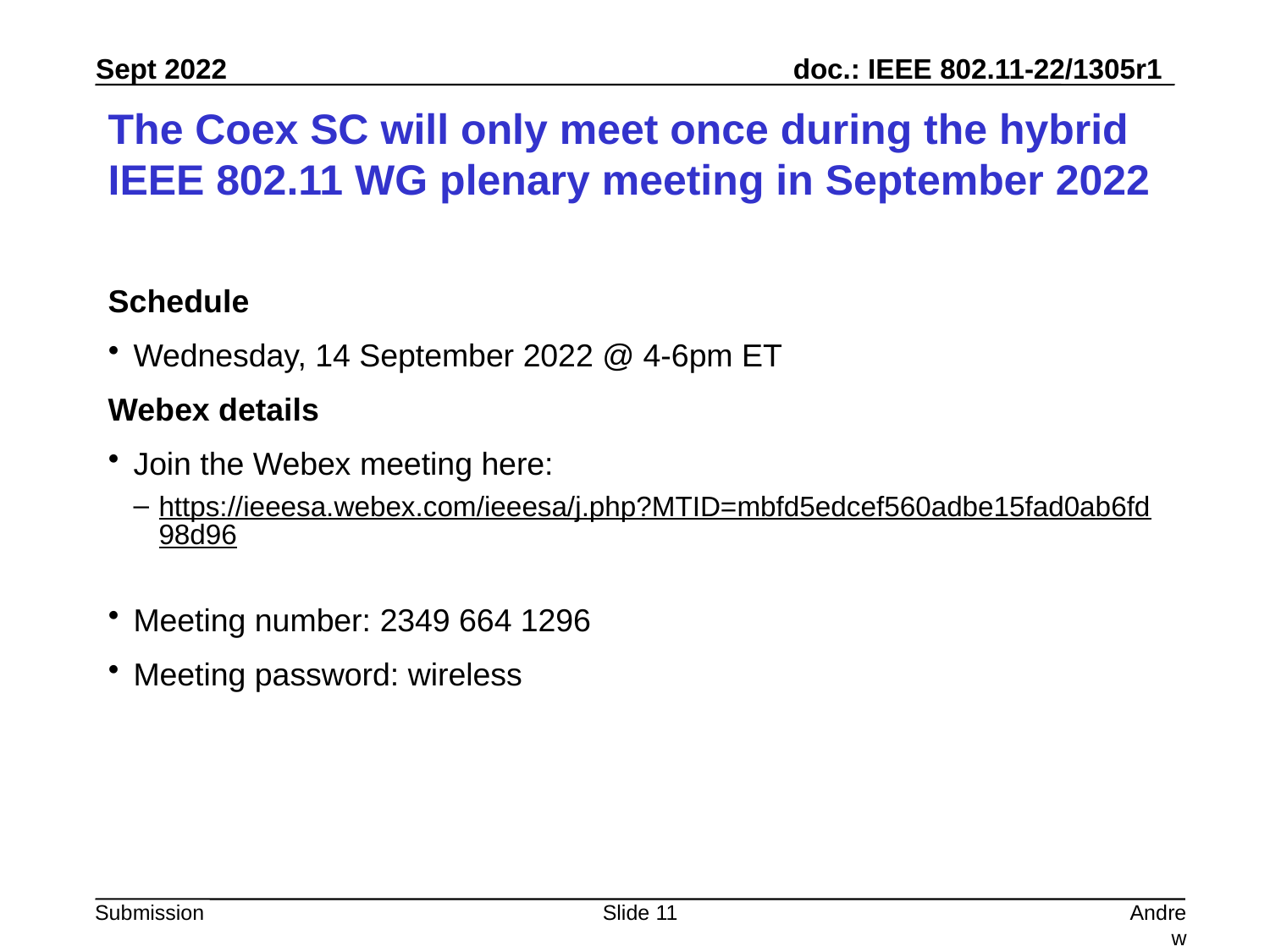

# The Coex SC will only meet once during the hybrid IEEE 802.11 WG plenary meeting in September 2022
Schedule
Wednesday, 14 September 2022 @ 4-6pm ET
Webex details
Join the Webex meeting here:
https://ieeesa.webex.com/ieeesa/j.php?MTID=mbfd5edcef560adbe15fad0ab6fd98d96
Meeting number: 2349 664 1296
Meeting password: wireless

Slide 11
Andrew Myles, Cisco